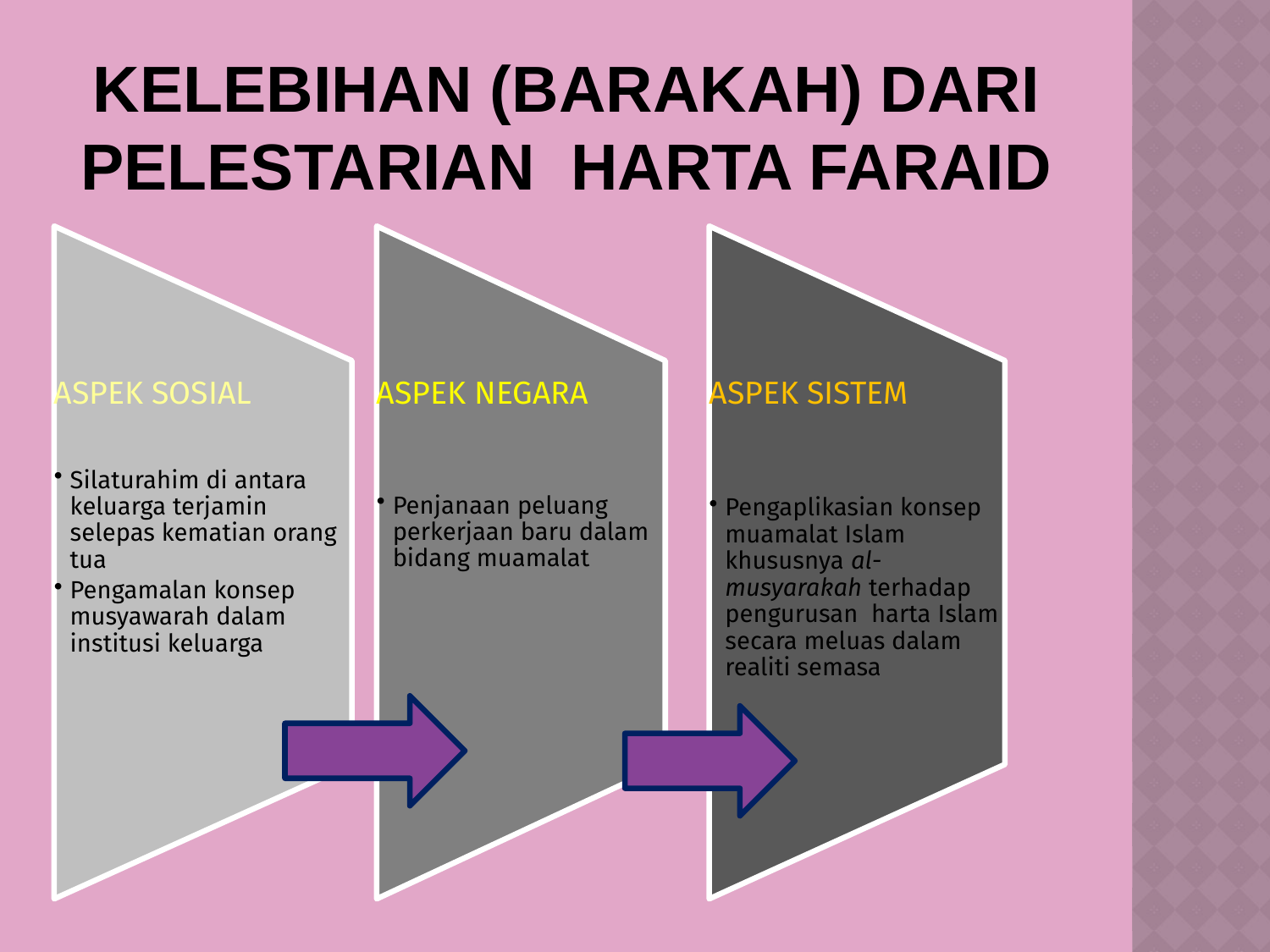

# KELEBIHAN (BARAKAH) DARI PELESTARIAN  HARTA FARAID
ASPEK SOSIAL

Silaturahim di antara keluarga terjamin selepas kematian orang tua
Pengamalan konsep musyawarah dalam institusi keluarga
ASPEK NEGARA

Penjanaan peluang perkerjaan baru dalam bidang muamalat
ASPEK SISTEM

Pengaplikasian konsep muamalat Islam khususnya al-musyarakah terhadap pengurusan  harta Islam secara meluas dalam realiti semasa